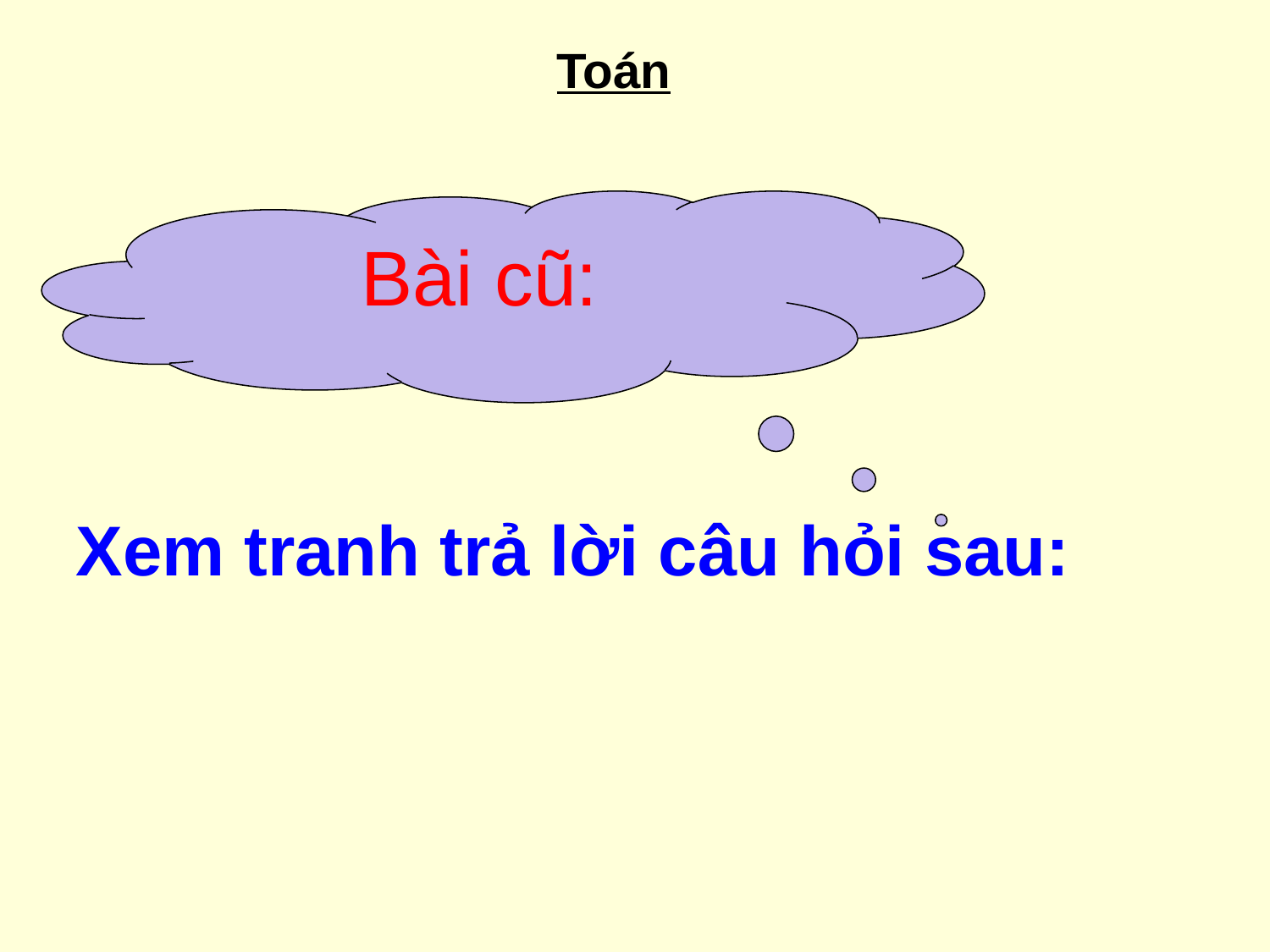

Toán
Bài cũ:
Xem tranh trả lời câu hỏi sau: